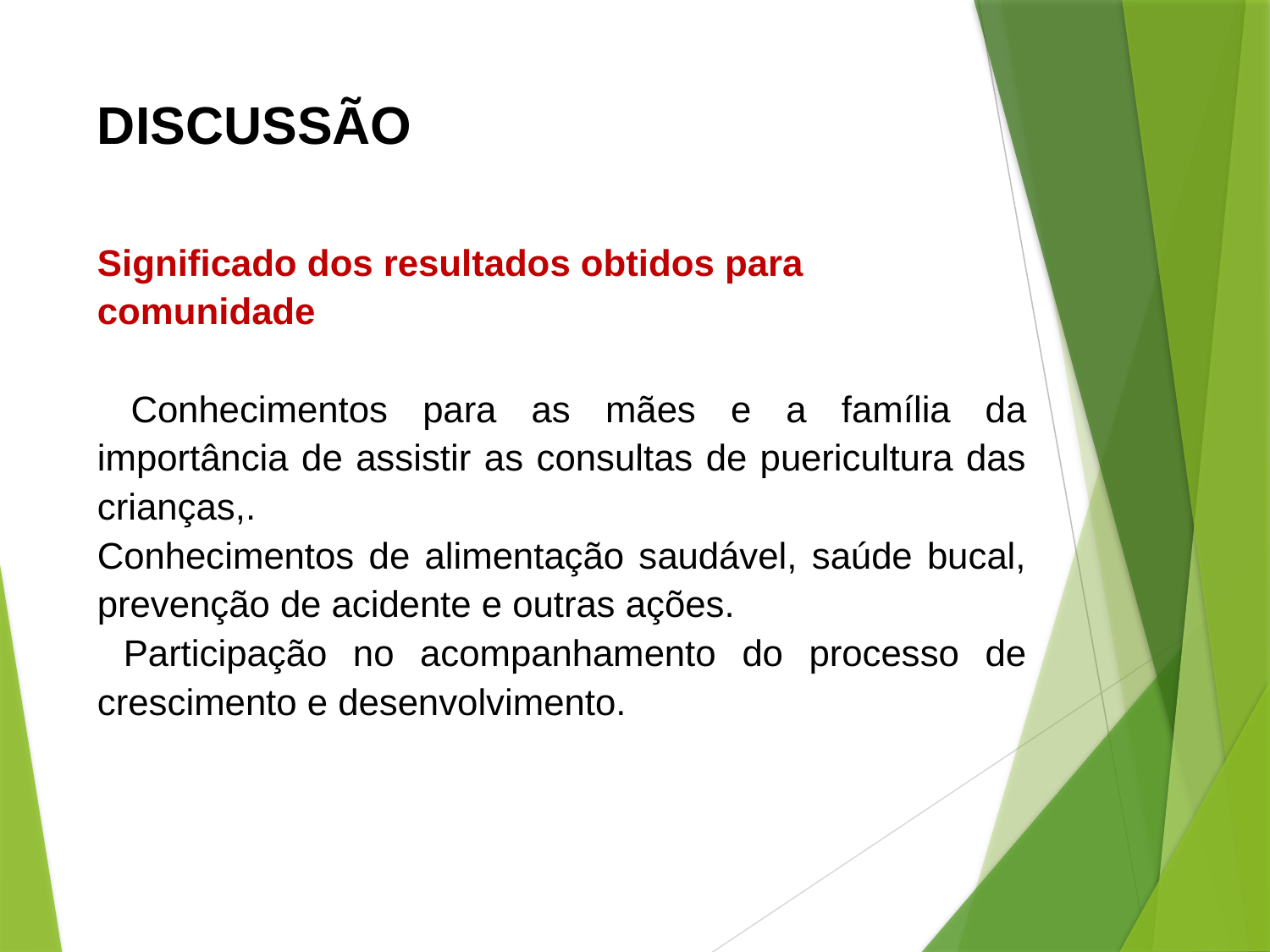

# DISCUSSÃO
Significado dos resultados obtidos para comunidade

 Conhecimentos para as mães e a família da importância de assistir as consultas de puericultura das crianças,.
Conhecimentos de alimentação saudável, saúde bucal, prevenção de acidente e outras ações.
 Participação no acompanhamento do processo de crescimento e desenvolvimento.